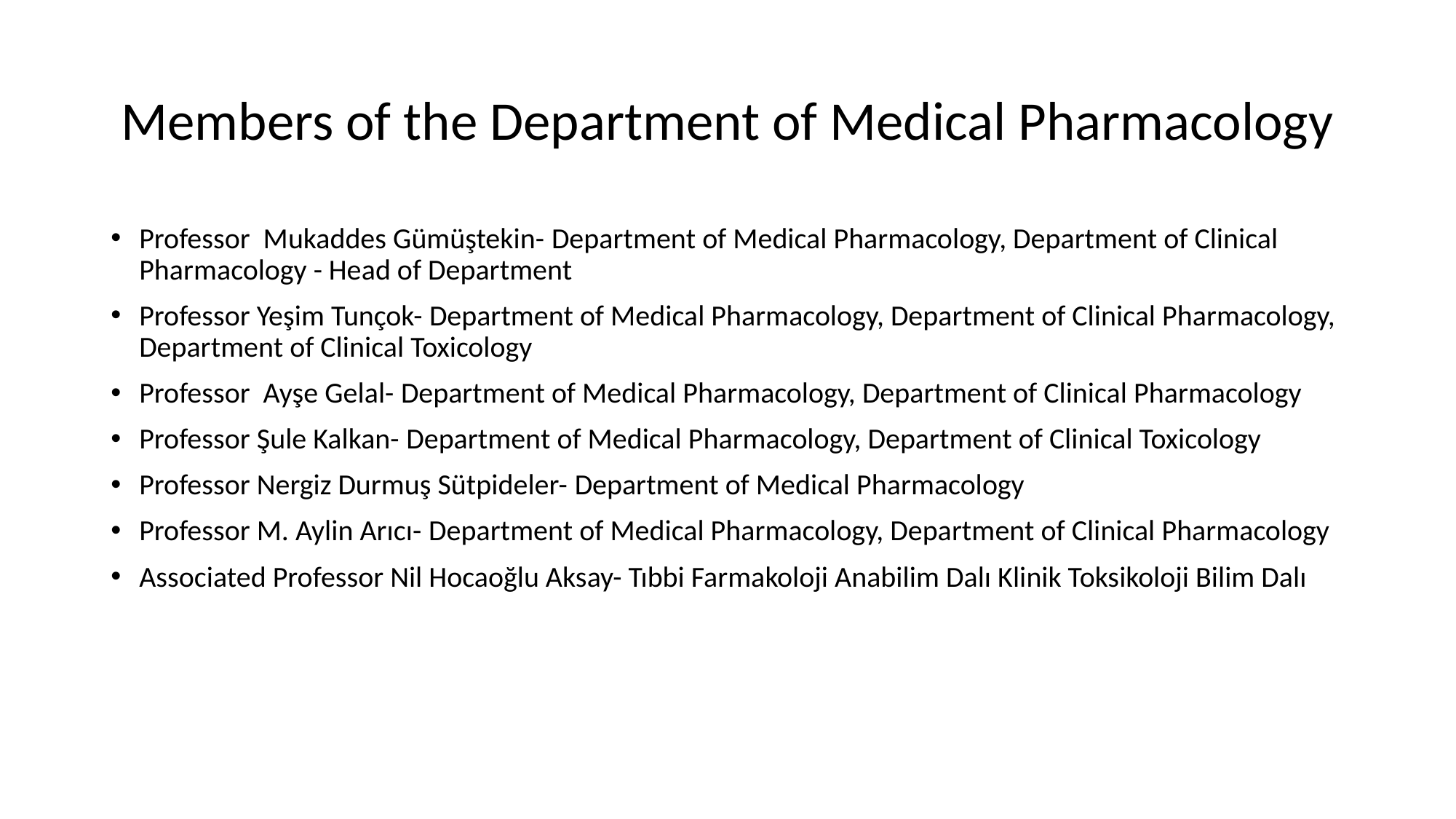

# Members of the Department of Medical Pharmacology
Professor  Mukaddes Gümüştekin- Department of Medical Pharmacology, Department of Clinical Pharmacology - Head of Department
Professor Yeşim Tunçok- Department of Medical Pharmacology, Department of Clinical Pharmacology, Department of Clinical Toxicology
Professor  Ayşe Gelal- Department of Medical Pharmacology, Department of Clinical Pharmacology
Professor Şule Kalkan- Department of Medical Pharmacology, Department of Clinical Toxicology
Professor Nergiz Durmuş Sütpideler- Department of Medical Pharmacology
Professor M. Aylin Arıcı- Department of Medical Pharmacology, Department of Clinical Pharmacology
Associated Professor Nil Hocaoğlu Aksay- Tıbbi Farmakoloji Anabilim Dalı Klinik Toksikoloji Bilim Dalı